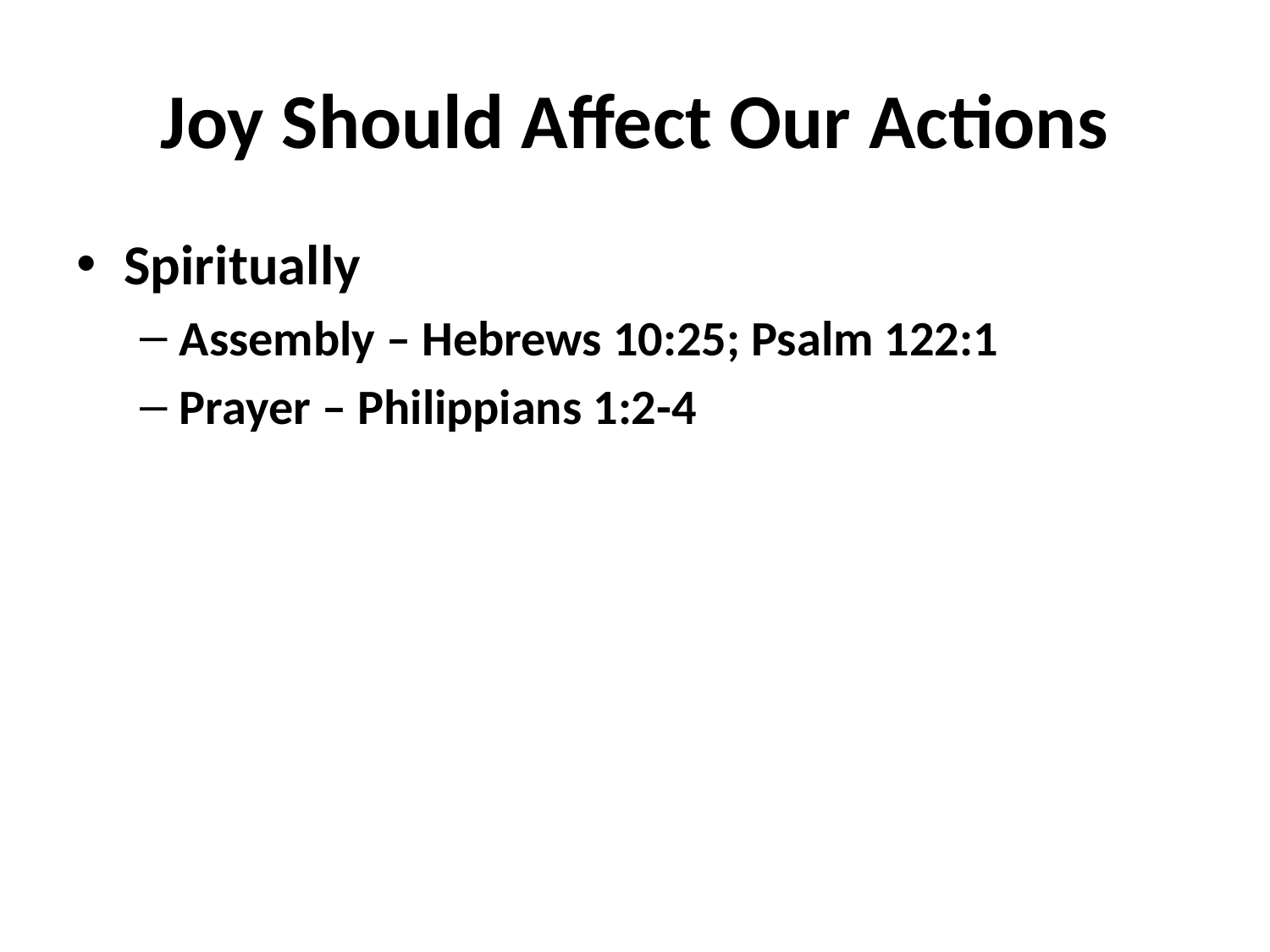

# Joy Should Affect Our Actions
Spiritually
Assembly – Hebrews 10:25; Psalm 122:1
Prayer – Philippians 1:2-4